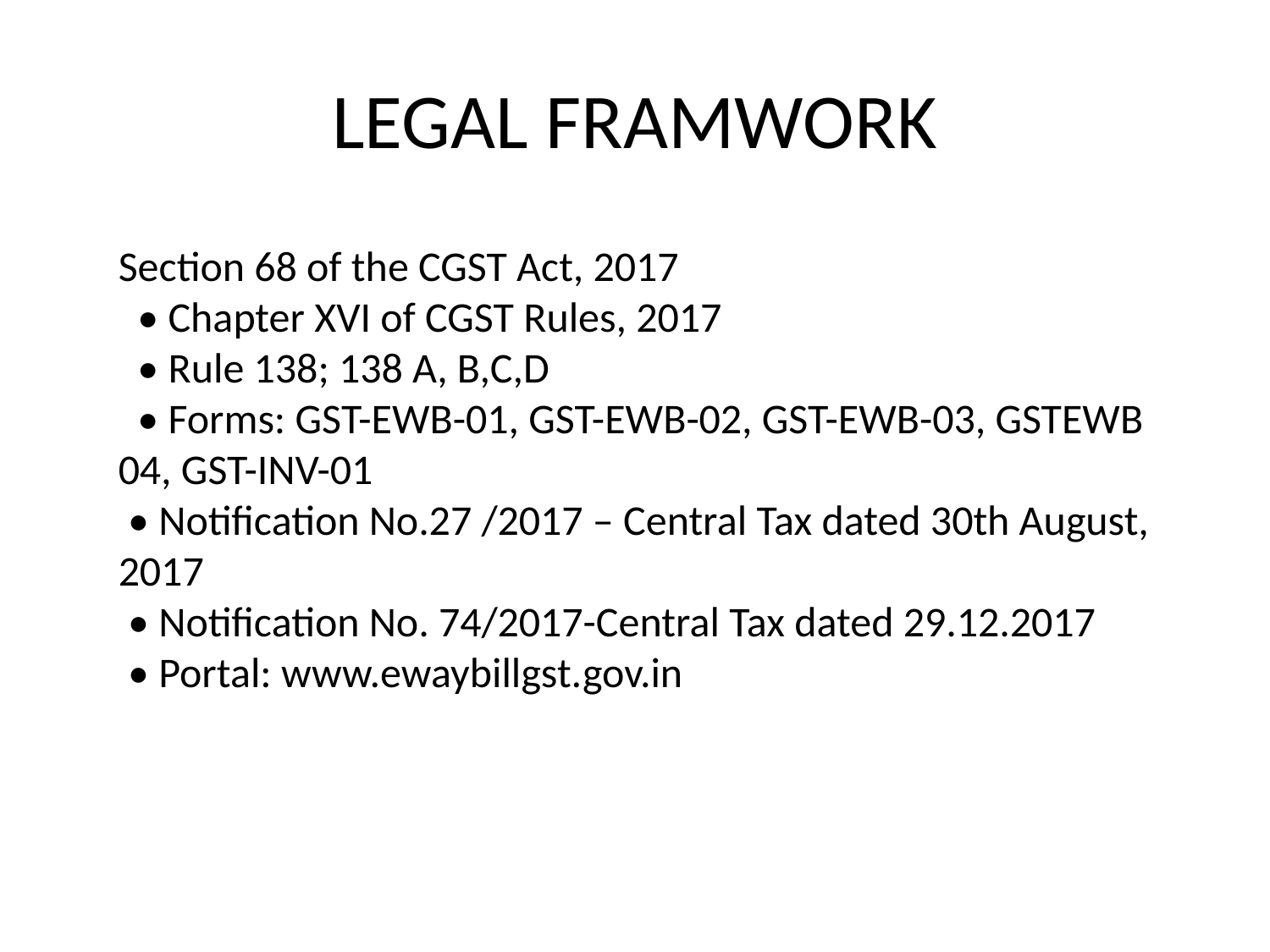

# LEGAL FRAMWORK
Section 68 of the CGST Act, 2017
  • Chapter XVI of CGST Rules, 2017
  • Rule 138; 138 A, B,C,D
  • Forms: GST-EWB-01, GST-EWB-02, GST-EWB-03, GSTEWB 04, GST-INV-01
 • Notification No.27 /2017 – Central Tax dated 30th August, 2017
 • Notification No. 74/2017-Central Tax dated 29.12.2017
 • Portal: www.ewaybillgst.gov.in